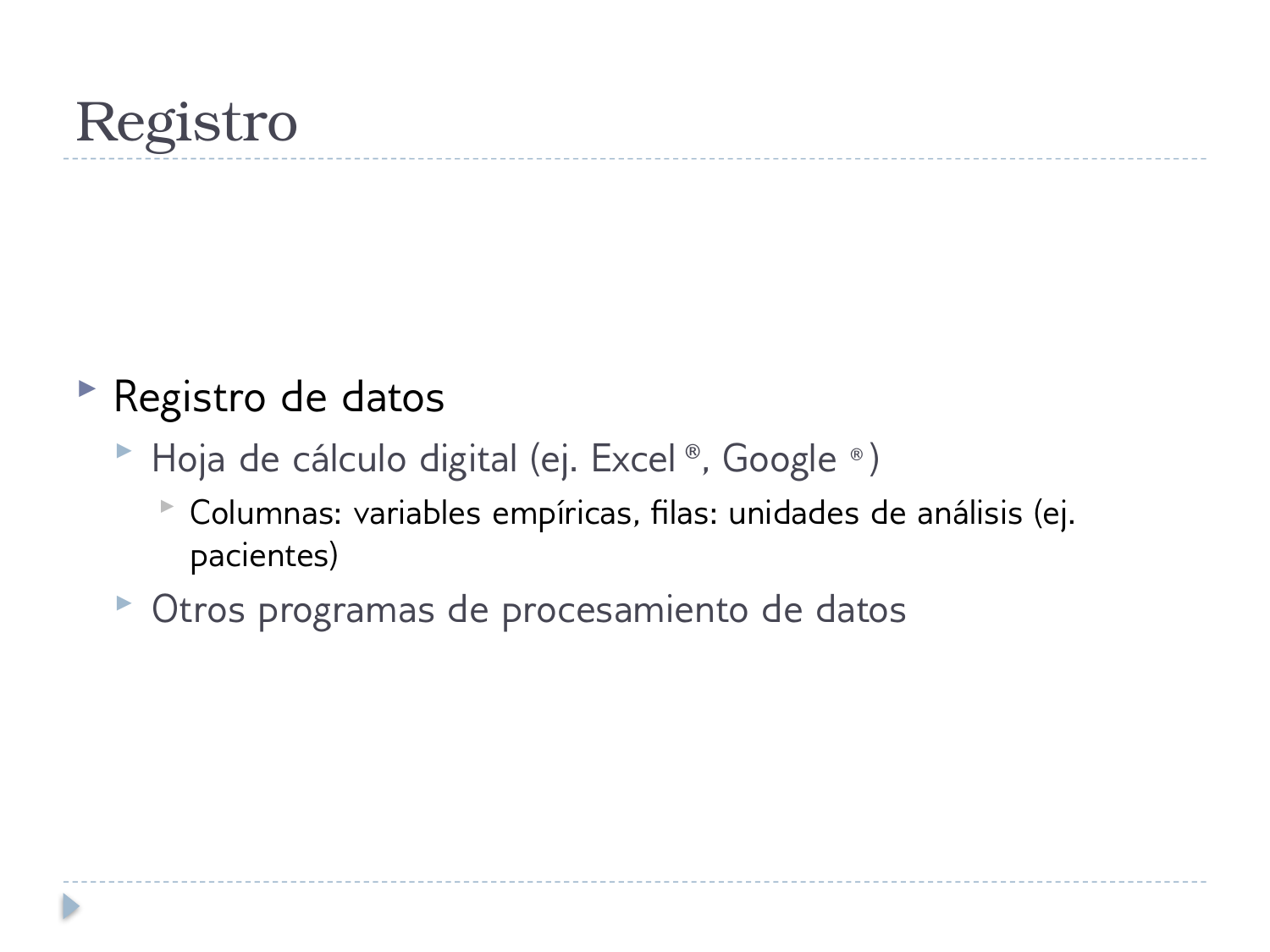

# Registro
Registro de datos
Hoja de cálculo digital (ej. Excel ®, Google ® )
Columnas: variables empíricas, filas: unidades de análisis (ej. pacientes)
Otros programas de procesamiento de datos